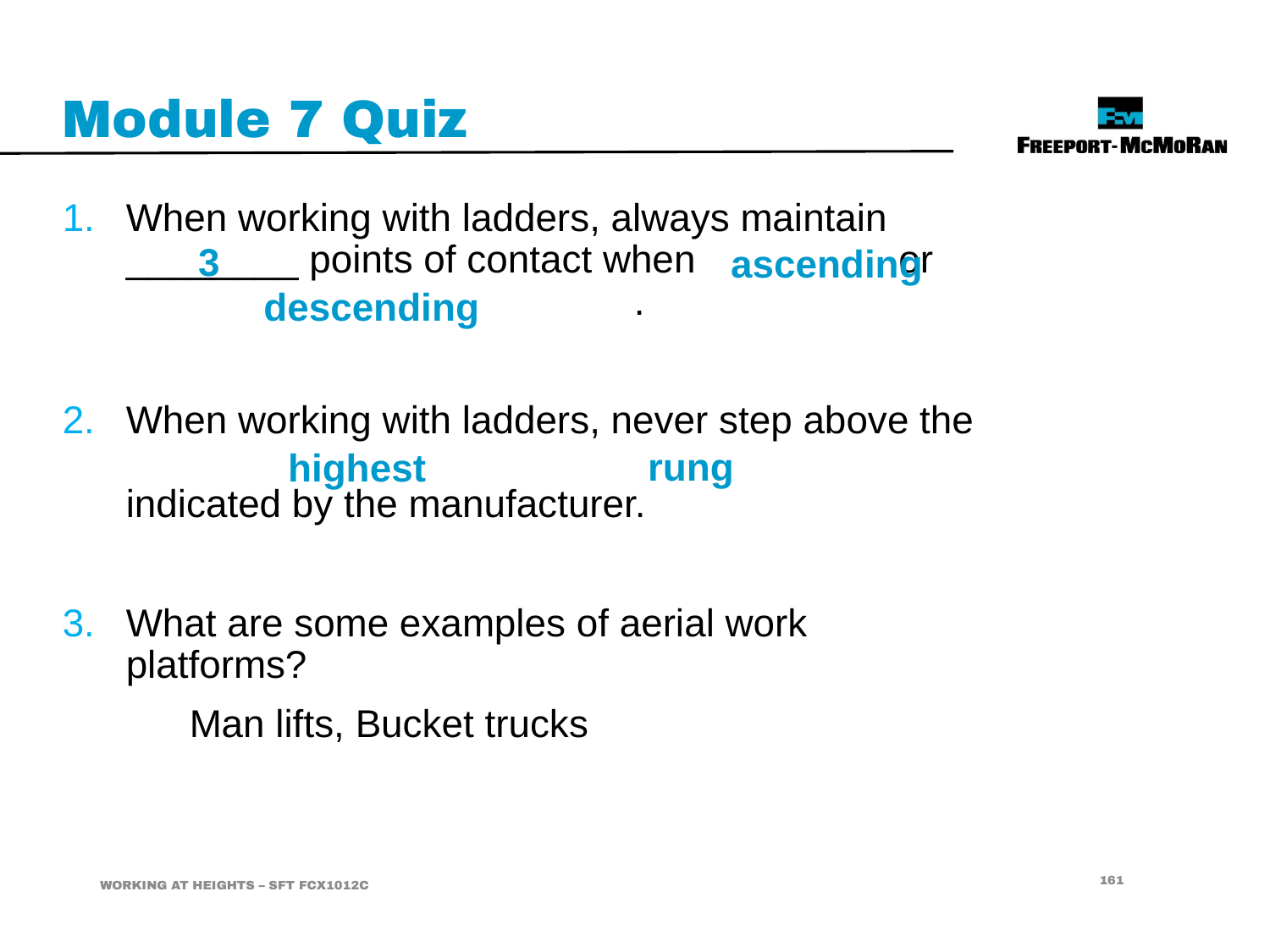

Module 7 Quiz
When working with ladders, always maintain ________ points of contact when 		 or 				.

When working with ladders, never step above the 				 		 indicated by the manufacturer.

What are some examples of aerial work platforms?
	Man lifts, Bucket trucks

3
ascending
descending
rung
highest
161
WORKING AT HEIGHTS – SFT FCX1012C